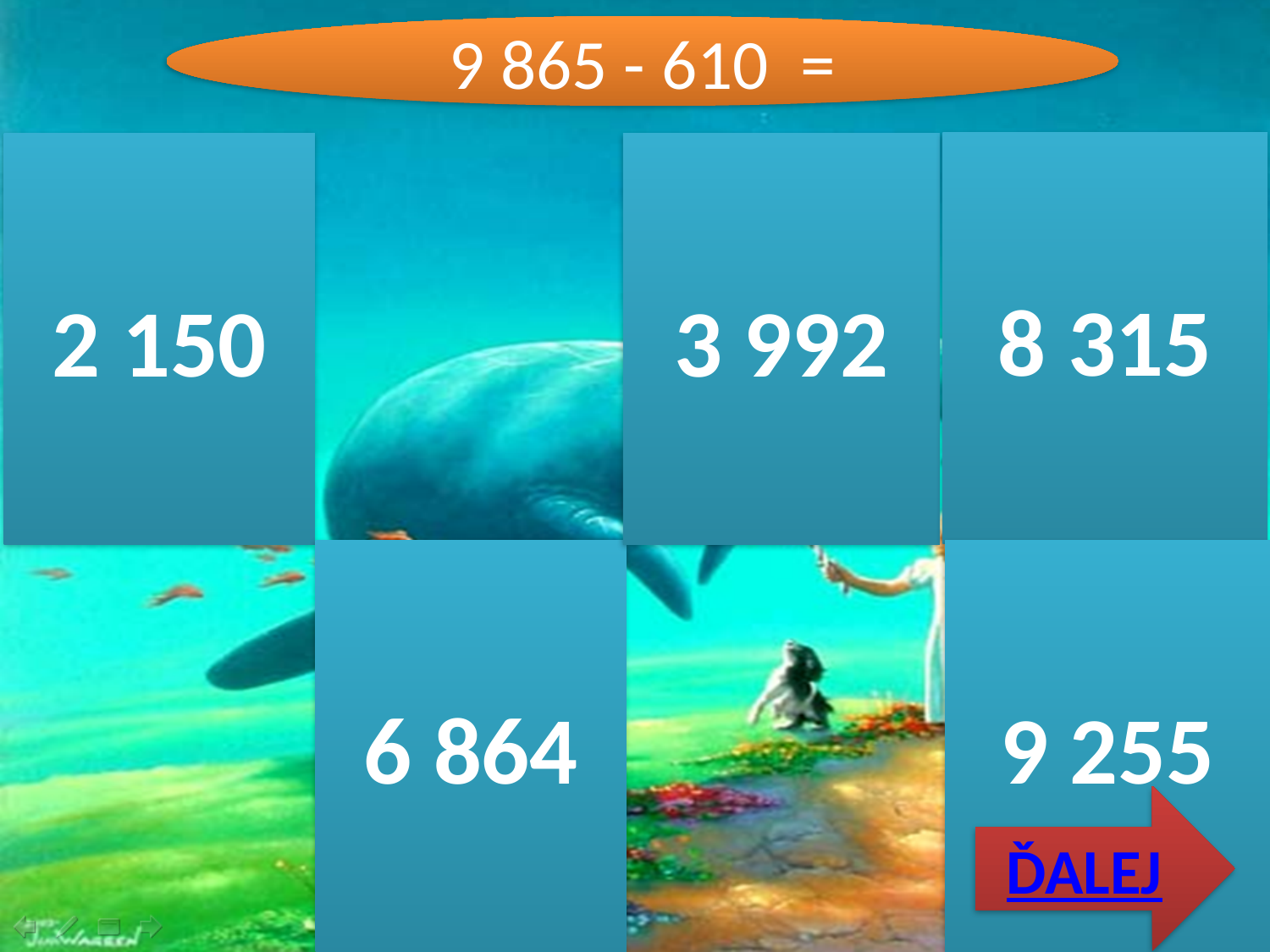

9 865 - 610  =
8 315
2 150
3 992
9 255
6 864
ĎALEJ